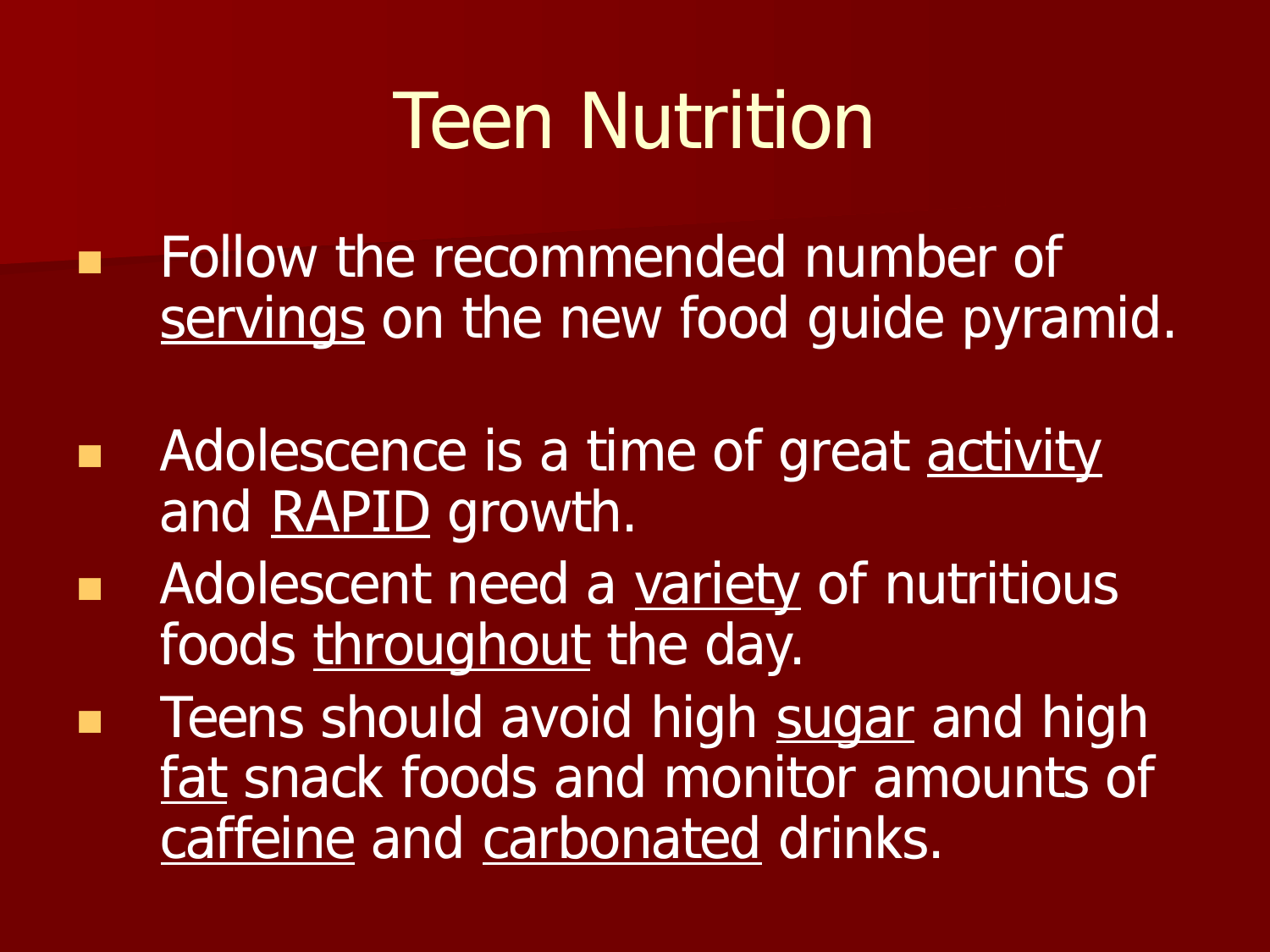

# Teen Nutrition
Follow the recommended number of servings on the new food guide pyramid.
Adolescence is a time of great activity and RAPID growth.
Adolescent need a variety of nutritious foods throughout the day.
Teens should avoid high sugar and high fat snack foods and monitor amounts of caffeine and carbonated drinks.